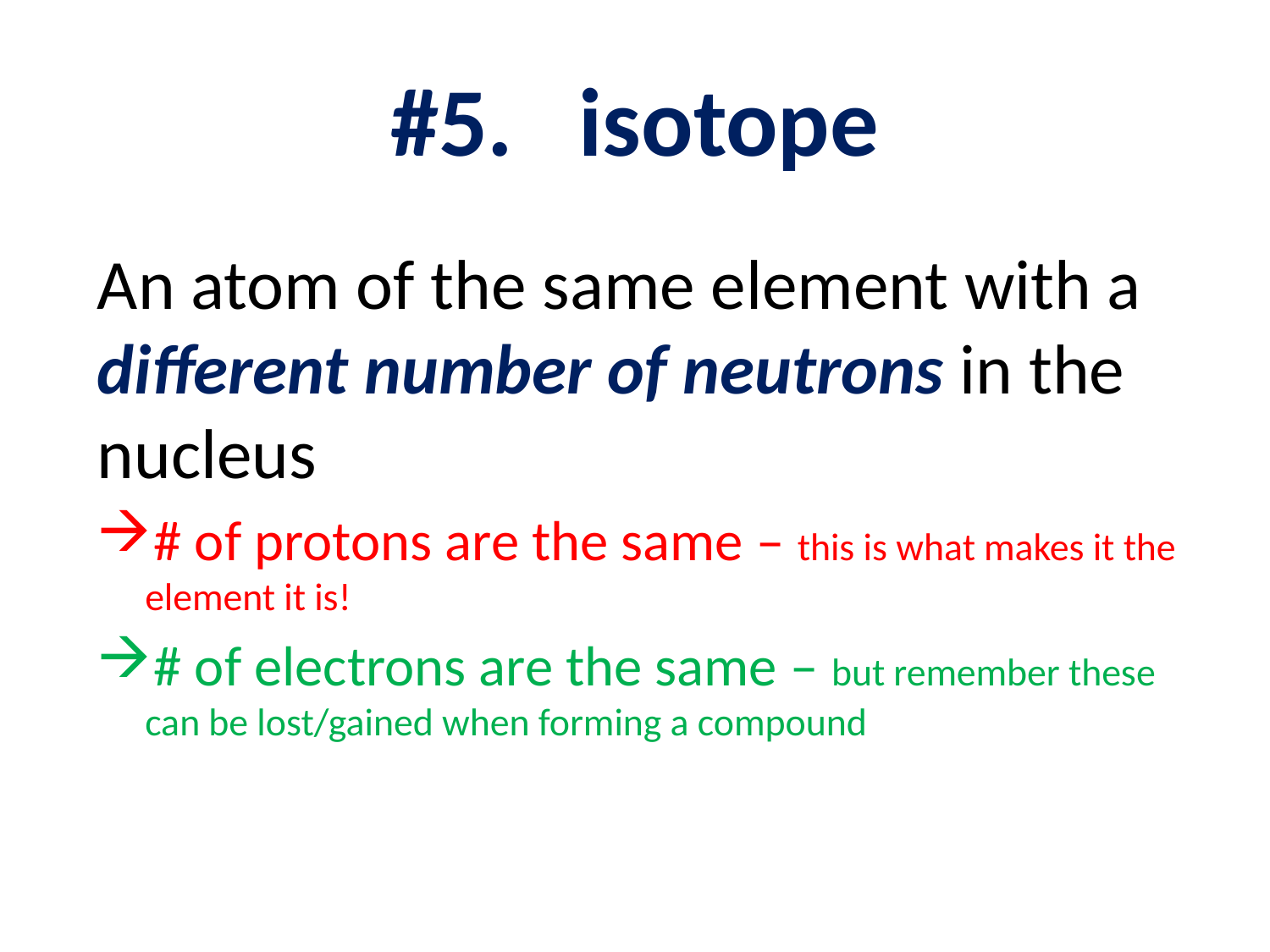

# #5.   isotope
An atom of the same element with a different number of neutrons in the nucleus
# of protons are the same – this is what makes it the element it is!
# of electrons are the same – but remember these can be lost/gained when forming a compound